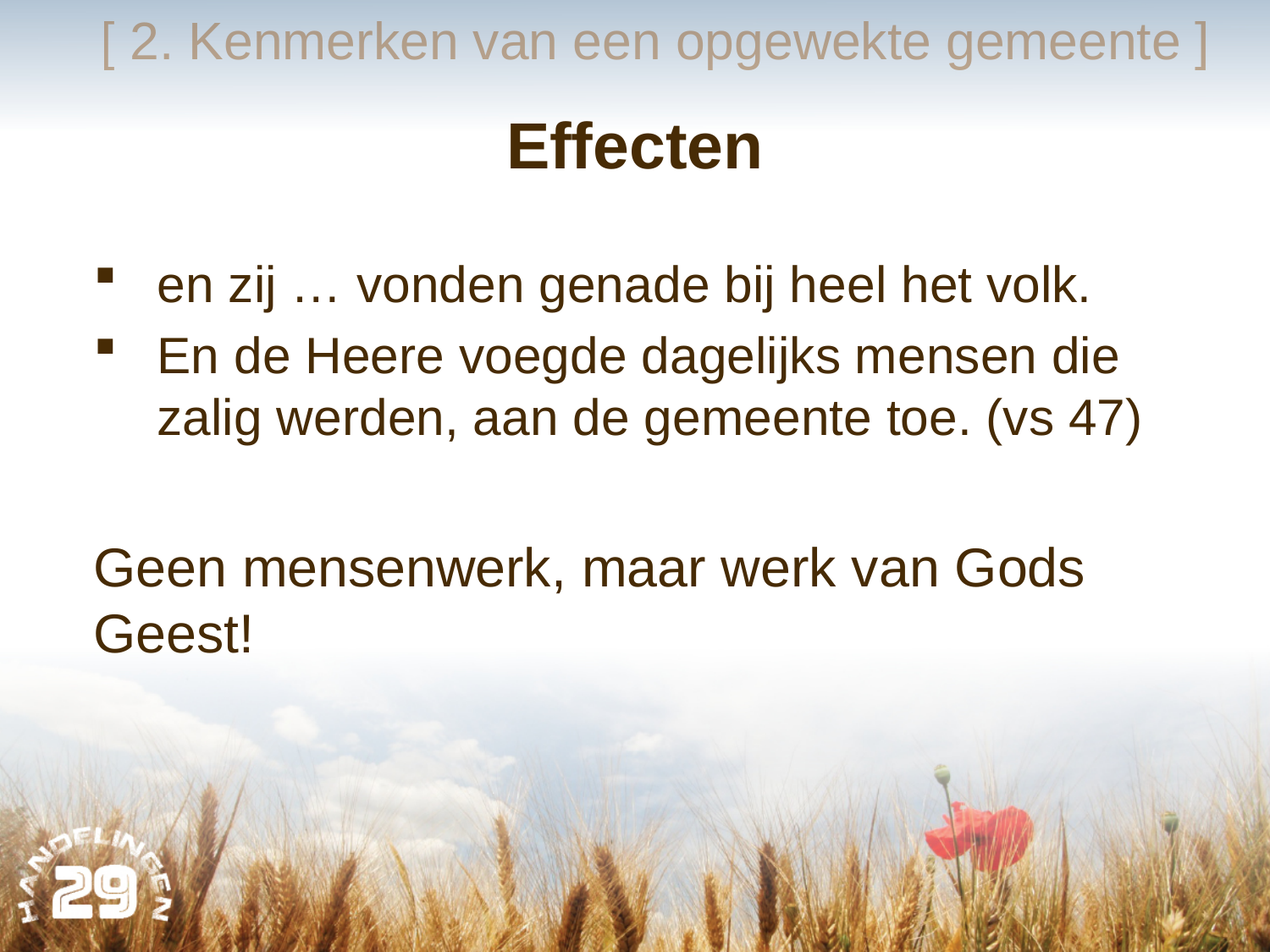

[ 2. Kenmerken van een opgewekte gemeente ]
# Effecten
en zij … vonden genade bij heel het volk.
En de Heere voegde dagelijks mensen die zalig werden, aan de gemeente toe. (vs 47)

Geen mensenwerk, maar werk van Gods Geest!